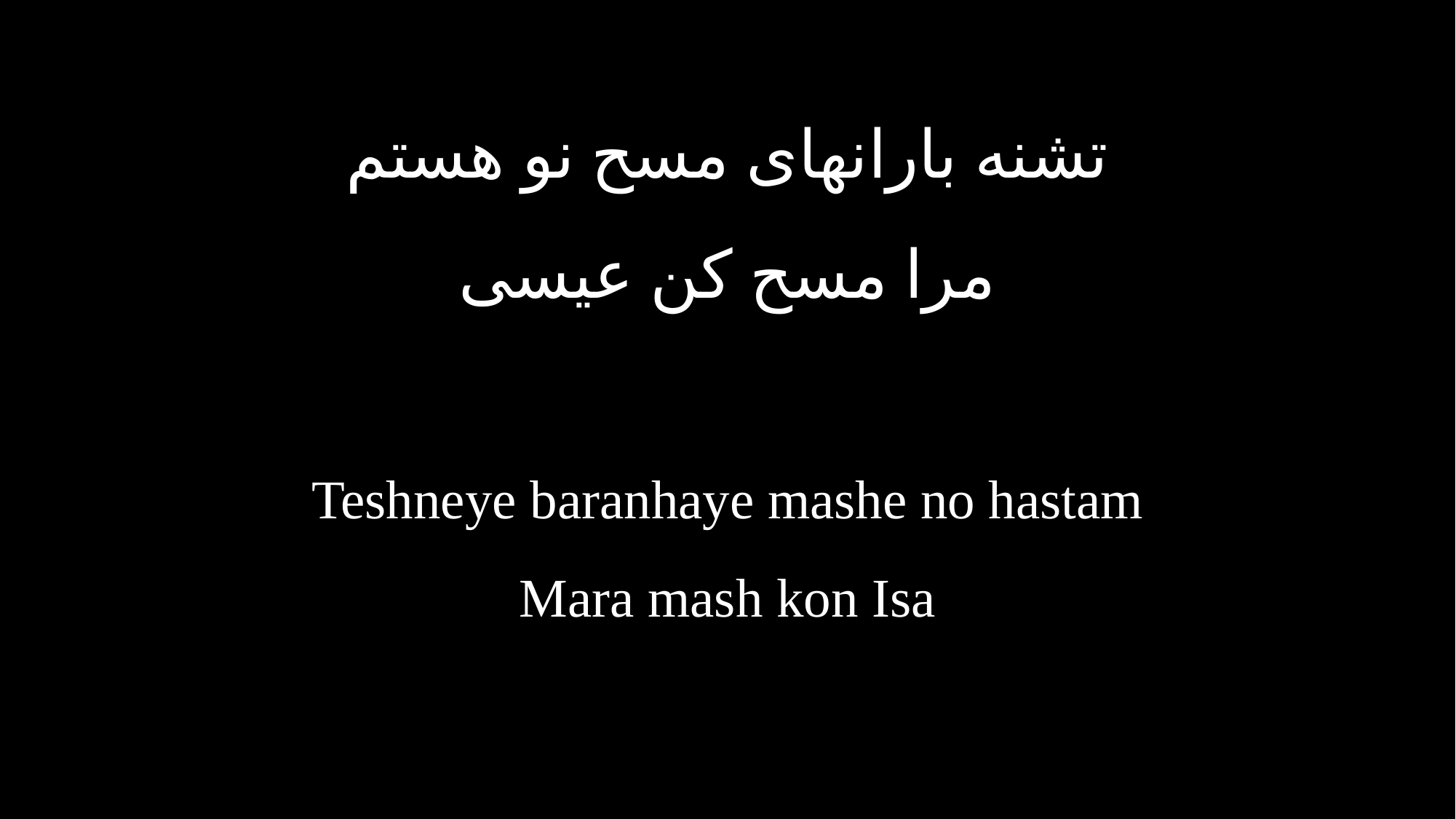

تشنه بارانهای مسح نو هستم
مرا مسح کن عیسی

Teshneye baranhaye mashe no hastam
Mara mash kon Isa